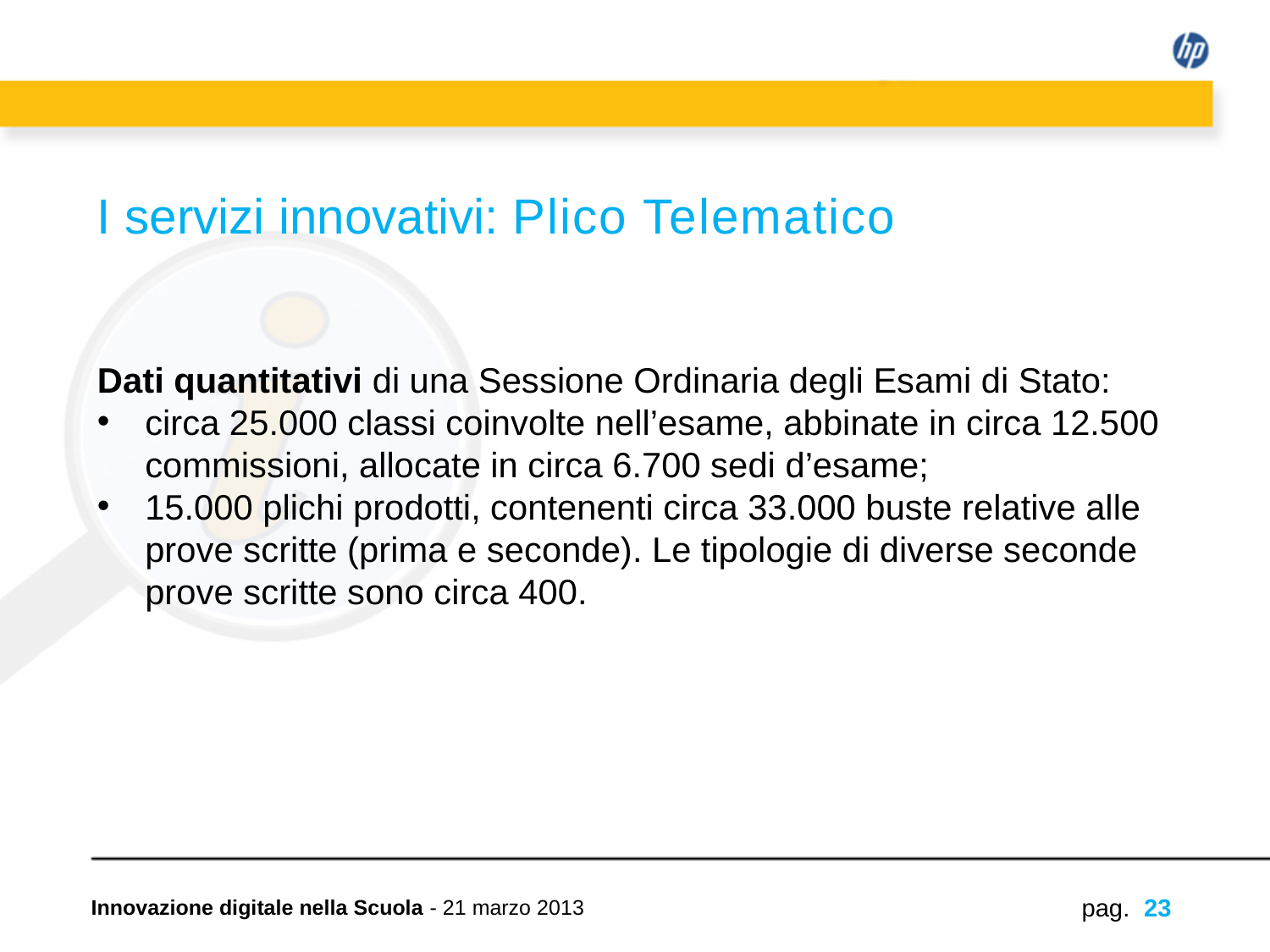

I servizi innovativi: Plico Telematico
Dati quantitativi di una Sessione Ordinaria degli Esami di Stato:
circa 25.000 classi coinvolte nell’esame, abbinate in circa 12.500 commissioni, allocate in circa 6.700 sedi d’esame;
15.000 plichi prodotti, contenenti circa 33.000 buste relative alle prove scritte (prima e seconde). Le tipologie di diverse seconde prove scritte sono circa 400.

pag.  23